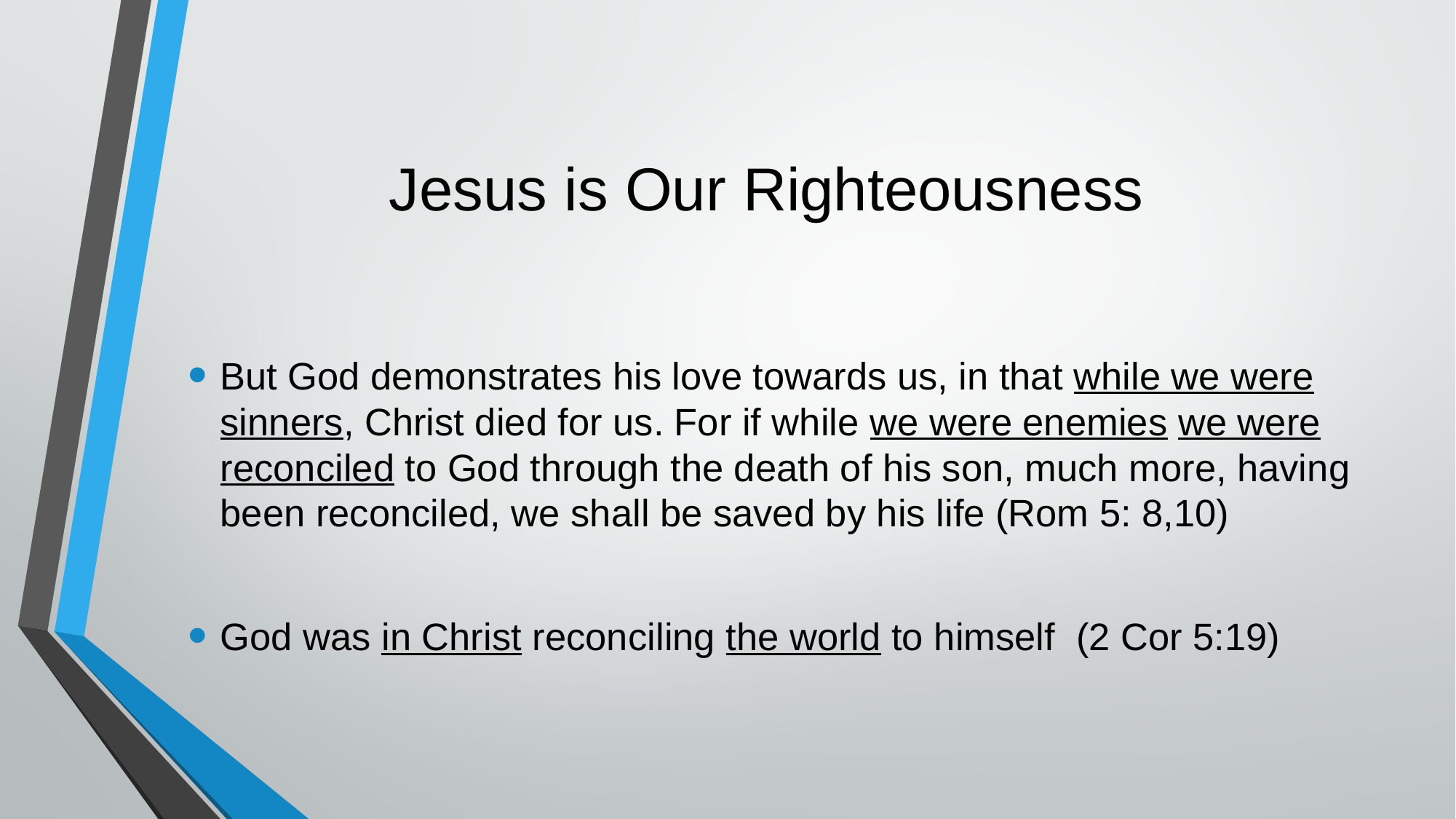

# Jesus is Our Righteousness
But God demonstrates his love towards us, in that while we were sinners, Christ died for us. For if while we were enemies we were reconciled to God through the death of his son, much more, having been reconciled, we shall be saved by his life (Rom 5: 8,10)

God was in Christ reconciling the world to himself  (2 Cor 5:19)